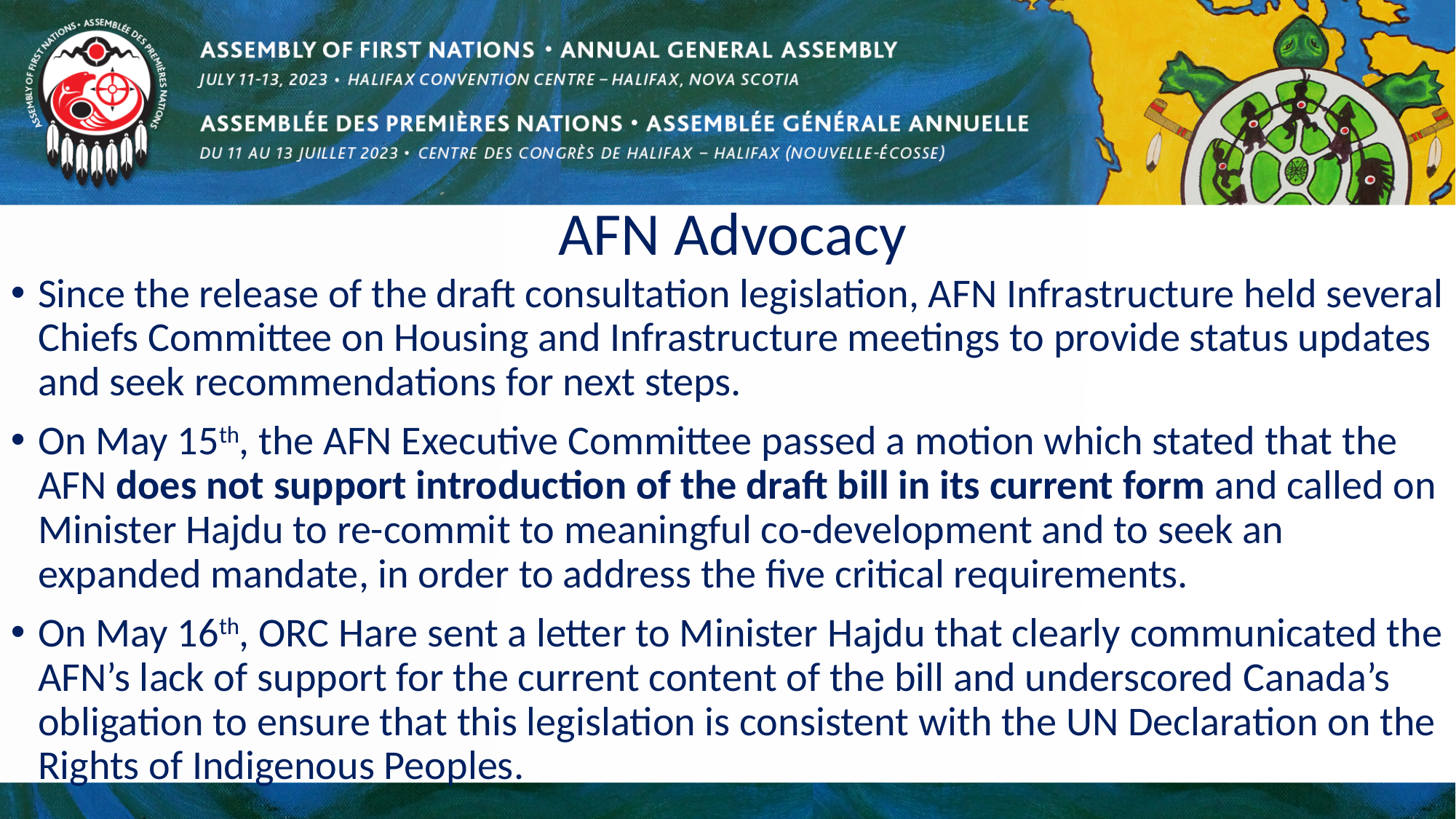

# AFN Advocacy
Since the release of the draft consultation legislation, AFN Infrastructure held several Chiefs Committee on Housing and Infrastructure meetings to provide status updates and seek recommendations for next steps.
On May 15th, the AFN Executive Committee passed a motion which stated that the AFN does not support introduction of the draft bill in its current form and called on Minister Hajdu to re-commit to meaningful co-development and to seek an expanded mandate, in order to address the five critical requirements.
On May 16th, ORC Hare sent a letter to Minister Hajdu that clearly communicated the AFN’s lack of support for the current content of the bill and underscored Canada’s obligation to ensure that this legislation is consistent with the UN Declaration on the Rights of Indigenous Peoples.